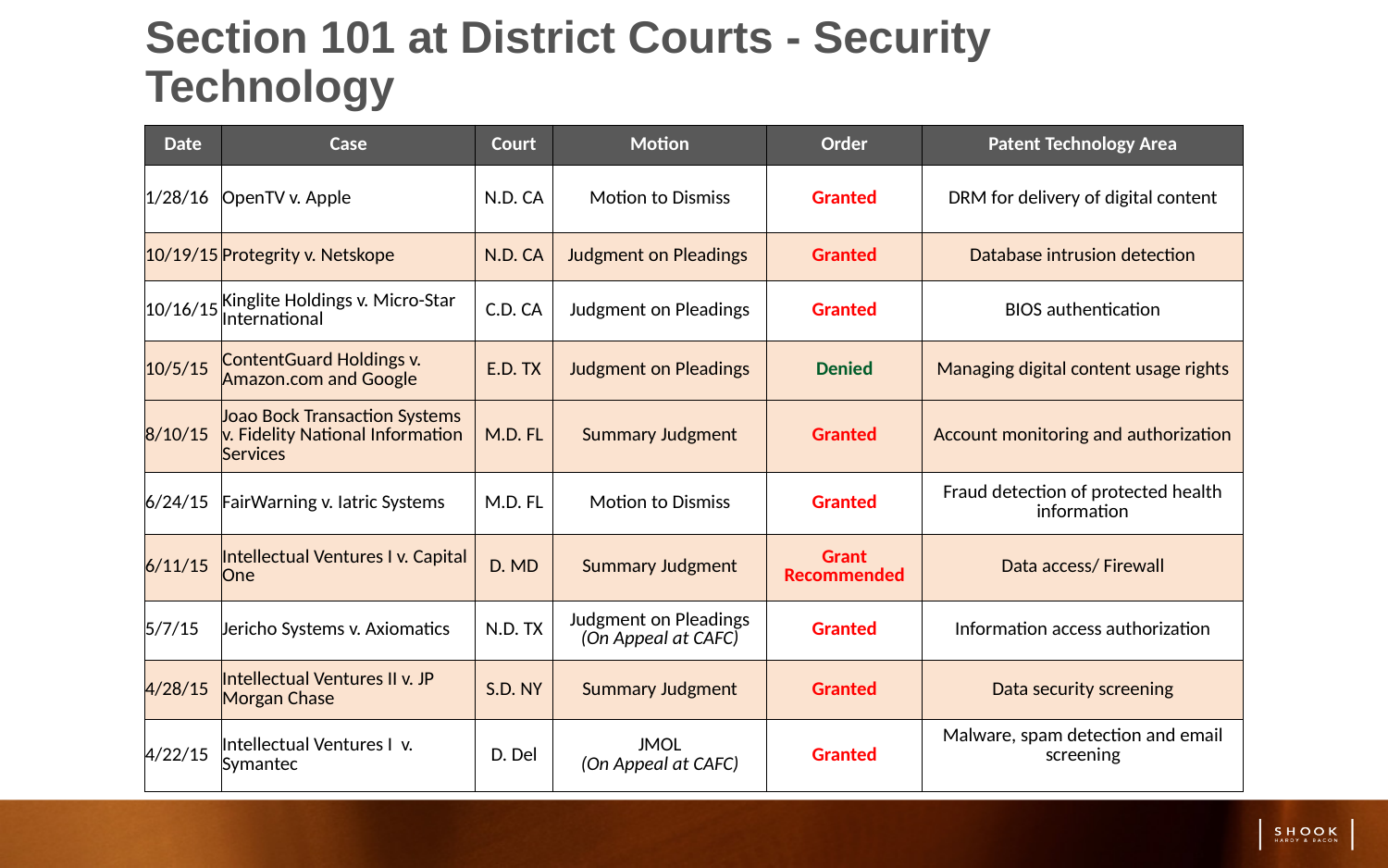

# Section 101 at District Courts - Security Technology
| Date | Case | Court | Motion | Order | Patent Technology Area |
| --- | --- | --- | --- | --- | --- |
| 1/28/16 | OpenTV v. Apple | N.D. CA | Motion to Dismiss | Granted | DRM for delivery of digital content |
| 10/19/15 | Protegrity v. Netskope | N.D. CA | Judgment on Pleadings | Granted | Database intrusion detection |
| 10/16/15 | Kinglite Holdings v. Micro-Star International | C.D. CA | Judgment on Pleadings | Granted | BIOS authentication |
| 10/5/15 | ContentGuard Holdings v. Amazon.com and Google | E.D. TX | Judgment on Pleadings | Denied | Managing digital content usage rights |
| 8/10/15 | Joao Bock Transaction Systems v. Fidelity National Information Services | M.D. FL | Summary Judgment | Granted | Account monitoring and authorization |
| 6/24/15 | FairWarning v. Iatric Systems | M.D. FL | Motion to Dismiss | Granted | Fraud detection of protected health information |
| 6/11/15 | Intellectual Ventures I v. Capital One | D. MD | Summary Judgment | Grant Recommended | Data access/ Firewall |
| 5/7/15 | Jericho Systems v. Axiomatics | N.D. TX | Judgment on Pleadings (On Appeal at CAFC) | Granted | Information access authorization |
| 4/28/15 | Intellectual Ventures II v. JP Morgan Chase | S.D. NY | Summary Judgment | Granted | Data security screening |
| 4/22/15 | Intellectual Ventures I v. Symantec | D. Del | JMOL (On Appeal at CAFC) | Granted | Malware, spam detection and email screening |